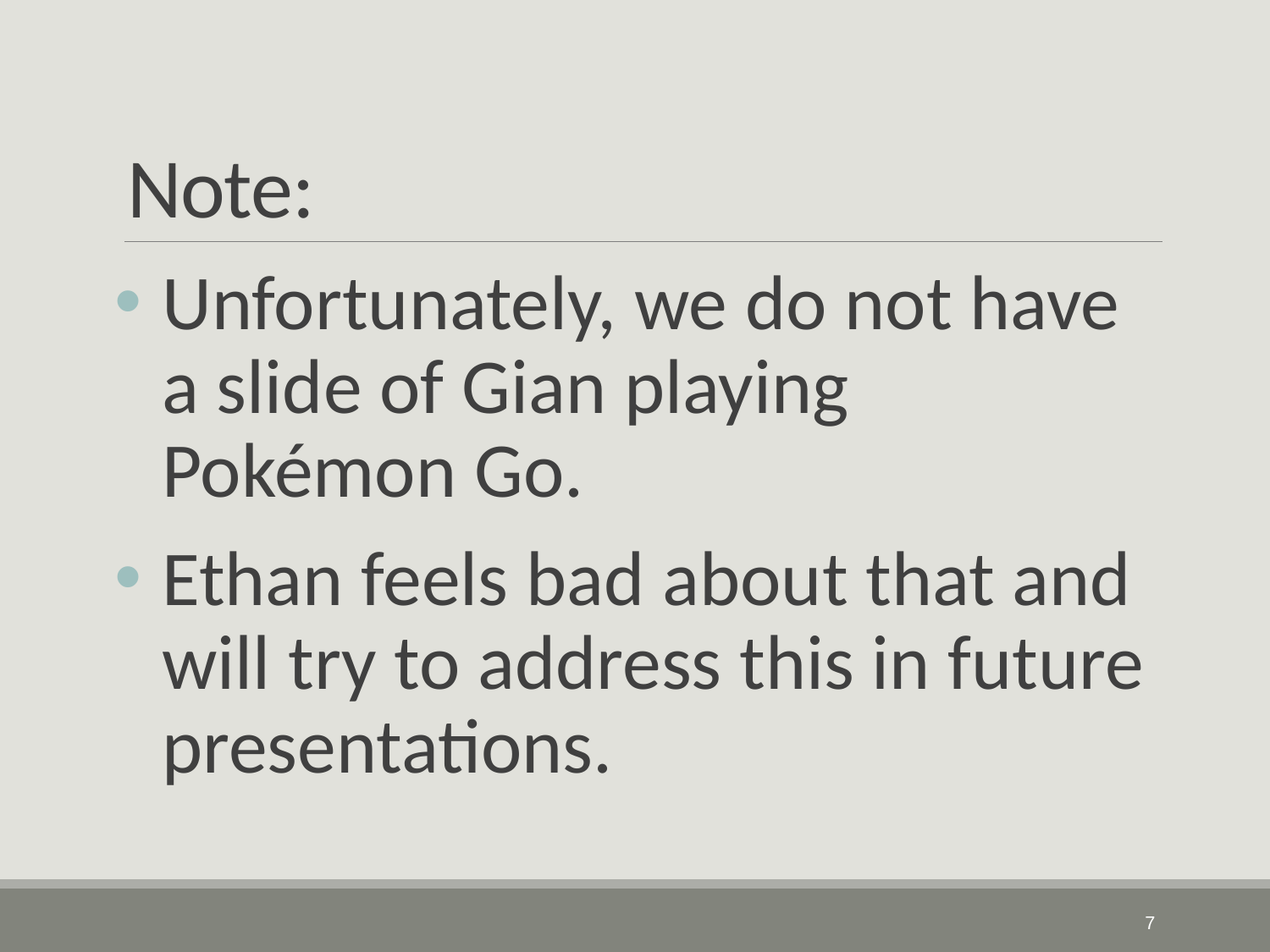

# Note:
Unfortunately, we do not have a slide of Gian playing Pokémon Go.
Ethan feels bad about that and will try to address this in future presentations.
7